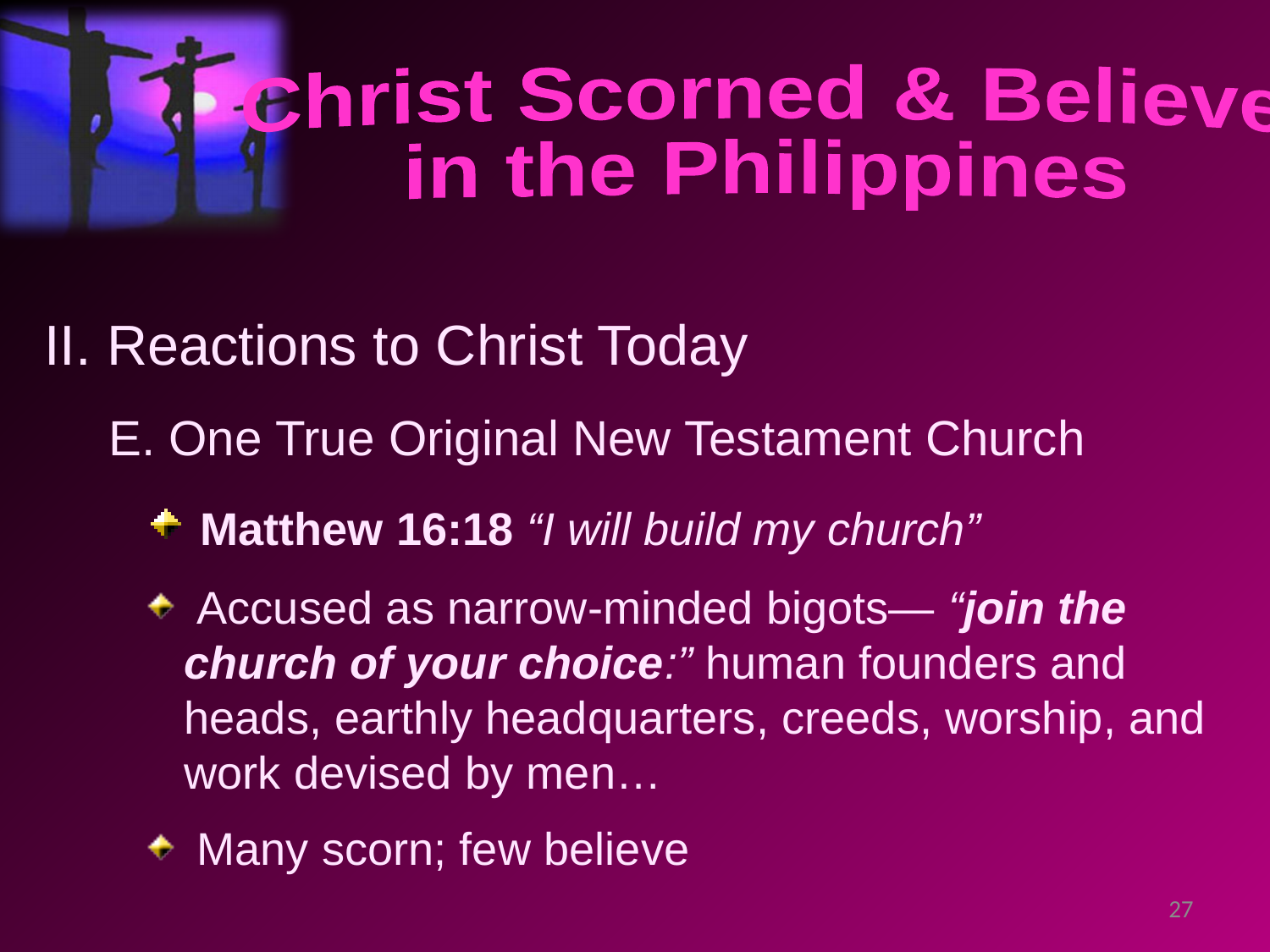

Christ Scorned & Believed
in the Philippines
II. Reactions to Christ Today
    E. One True Original New Testament Church
 Matthew 16:18 “I will build my church”
 Accused as narrow-minded bigots— “join the church of your choice:” human founders and heads, earthly headquarters, creeds, worship, and work devised by men…
 Many scorn; few believe

27